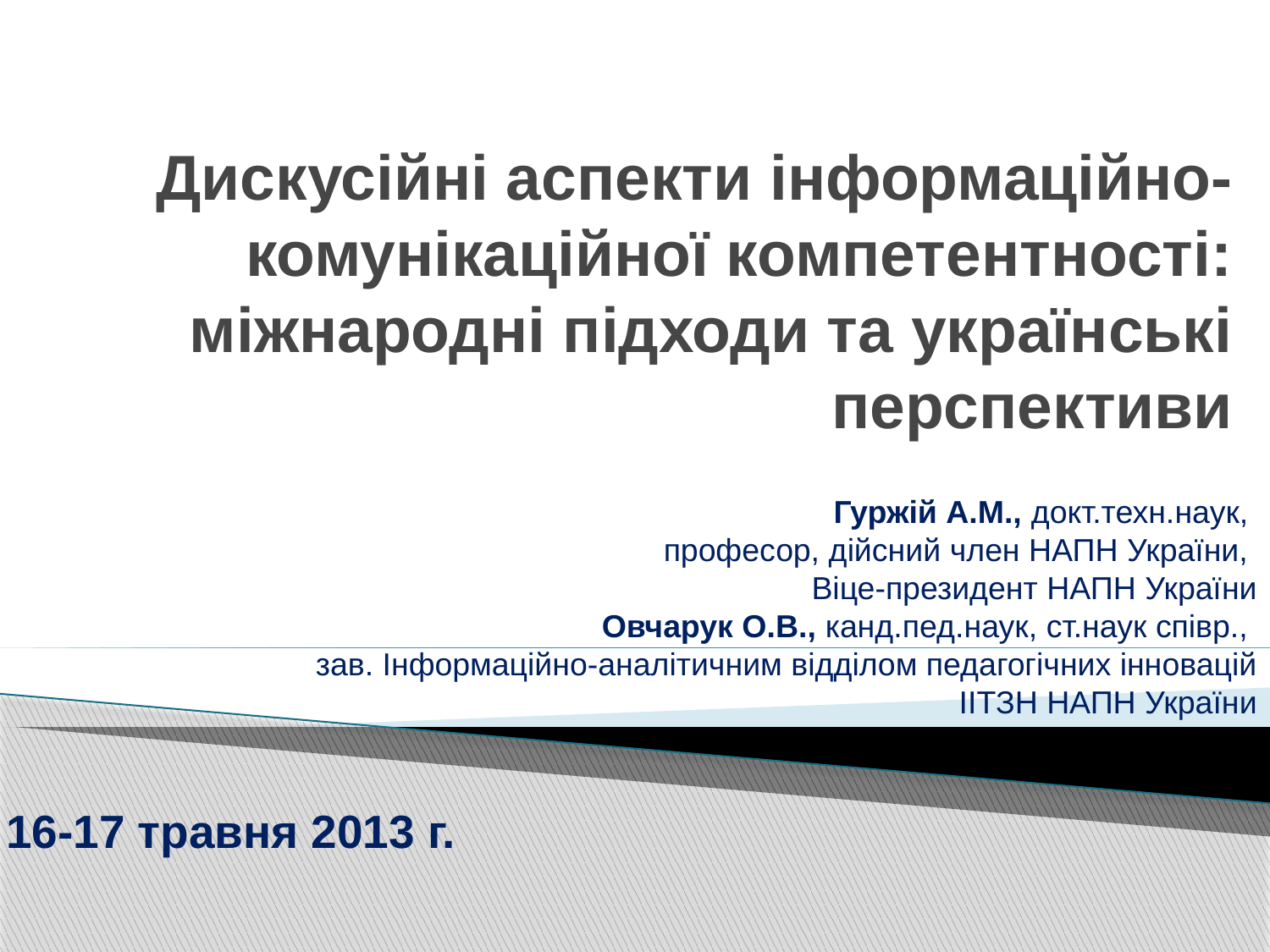

# Дискусійні аспекти інформаційно-комунікаційної компетентності: міжнародні підходи та українські перспективи
Гуржій А.М., докт.техн.наук,
професор, дійсний член НАПН України,
Віце-президент НАПН України
Овчарук О.В., канд.пед.наук, ст.наук співр.,
зав. Інформаційно-аналітичним відділом педагогічних інновацій ІІТЗН НАПН України
16-17 травня 2013 г.